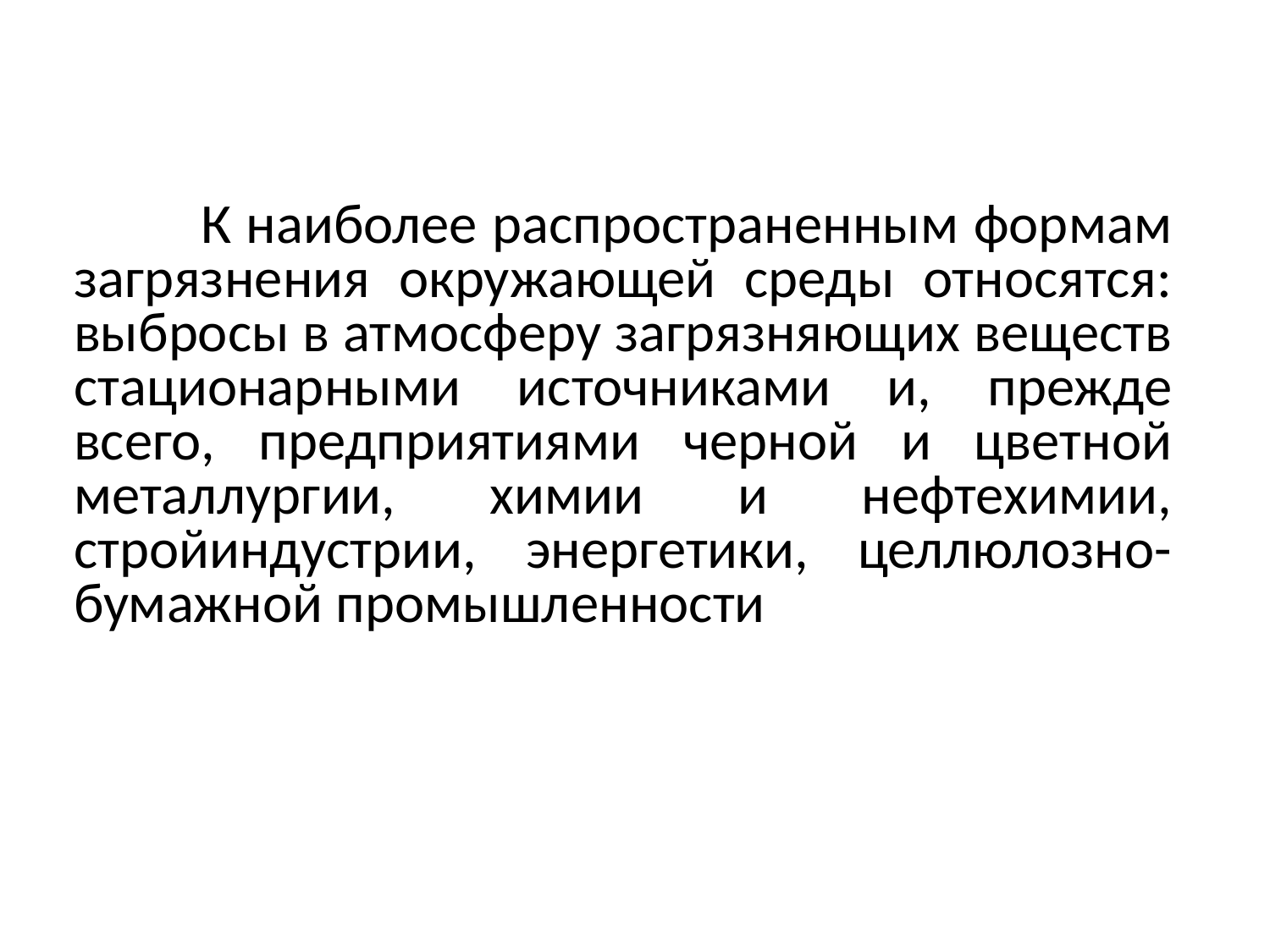

К наиболее распространенным формам загрязнения окружающей среды относятся: выбросы в атмосферу загрязняющих веществ стационарными источниками и, прежде всего, предприятиями черной и цветной металлургии, химии и нефтехимии, стройиндустрии, энергетики, целлюлозно-бумажной промышленности